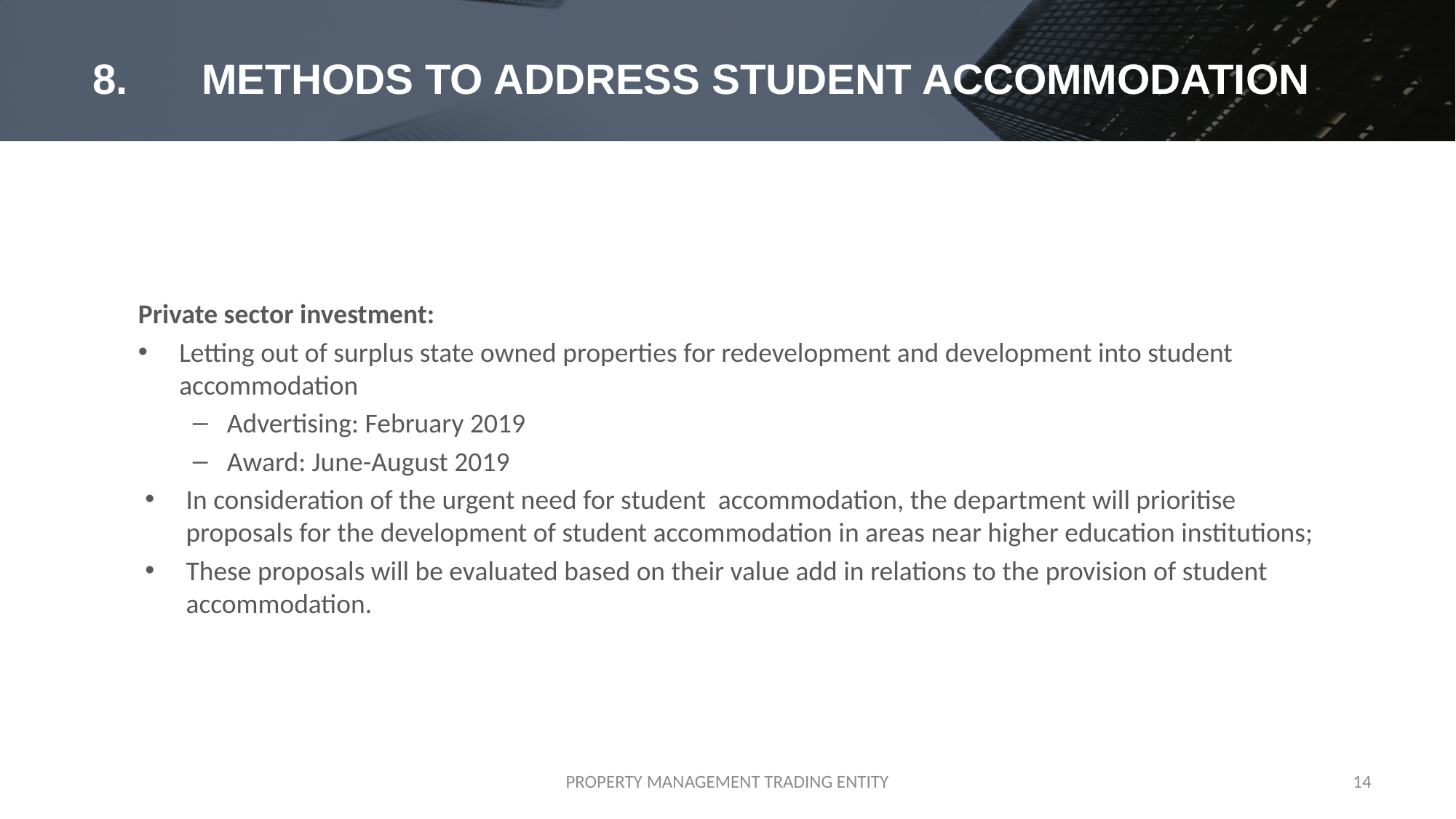

# 8.	METHODS TO ADDRESS STUDENT ACCOMMODATION
Private sector investment:
Letting out of surplus state owned properties for redevelopment and development into student accommodation
Advertising: February 2019
Award: June-August 2019
In consideration of the urgent need for student  accommodation, the department will prioritise proposals for the development of student accommodation in areas near higher education institutions;
These proposals will be evaluated based on their value add in relations to the provision of student accommodation.

PROPERTY MANAGEMENT TRADING ENTITY
14